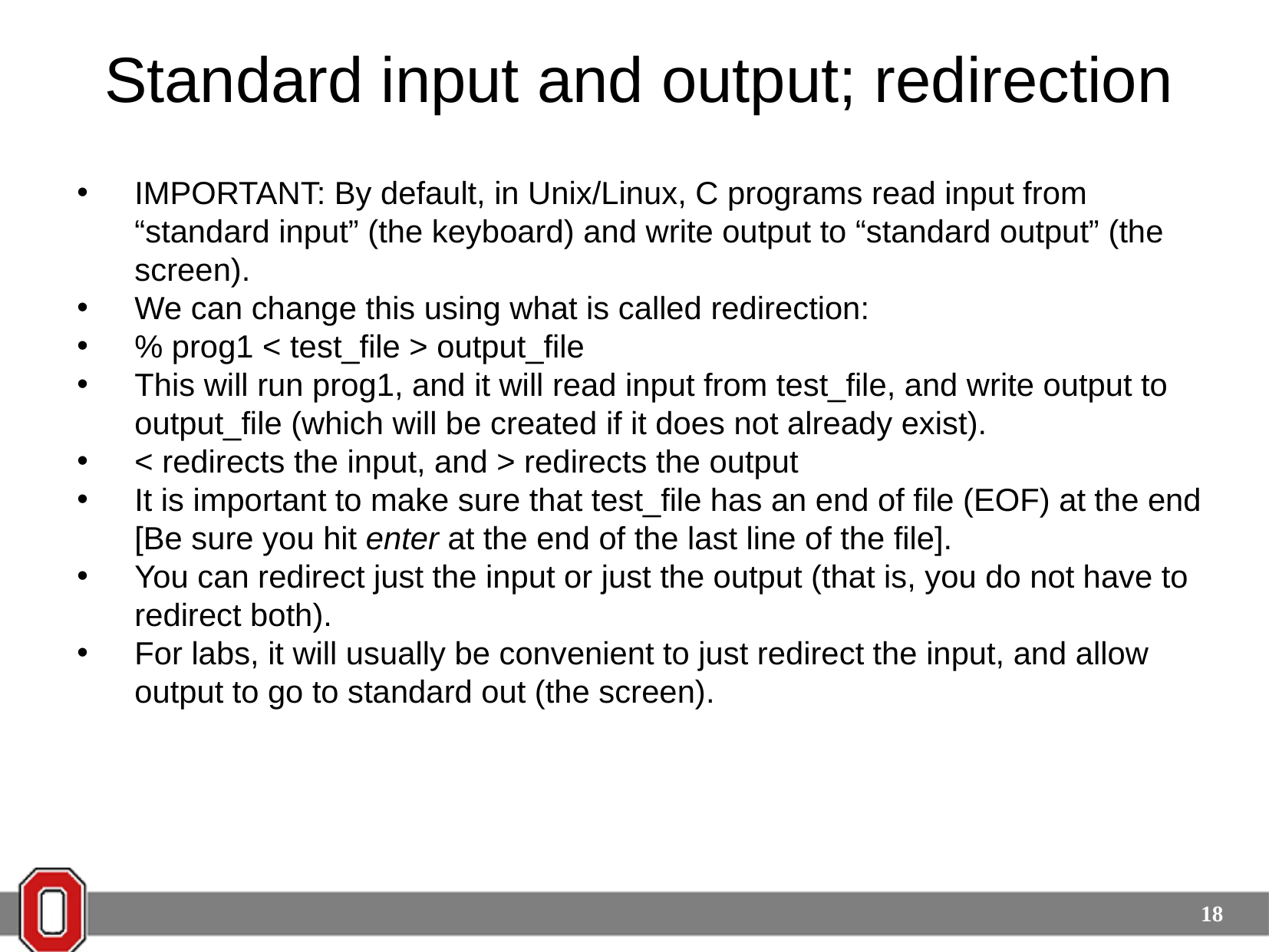

# Standard input and output; redirection
IMPORTANT: By default, in Unix/Linux, C programs read input from “standard input” (the keyboard) and write output to “standard output” (the screen).
We can change this using what is called redirection:
% prog1 < test_file > output_file
This will run prog1, and it will read input from test_file, and write output to output_file (which will be created if it does not already exist).
< redirects the input, and > redirects the output
It is important to make sure that test_file has an end of file (EOF) at the end [Be sure you hit enter at the end of the last line of the file].
You can redirect just the input or just the output (that is, you do not have to redirect both).
For labs, it will usually be convenient to just redirect the input, and allow output to go to standard out (the screen).
18